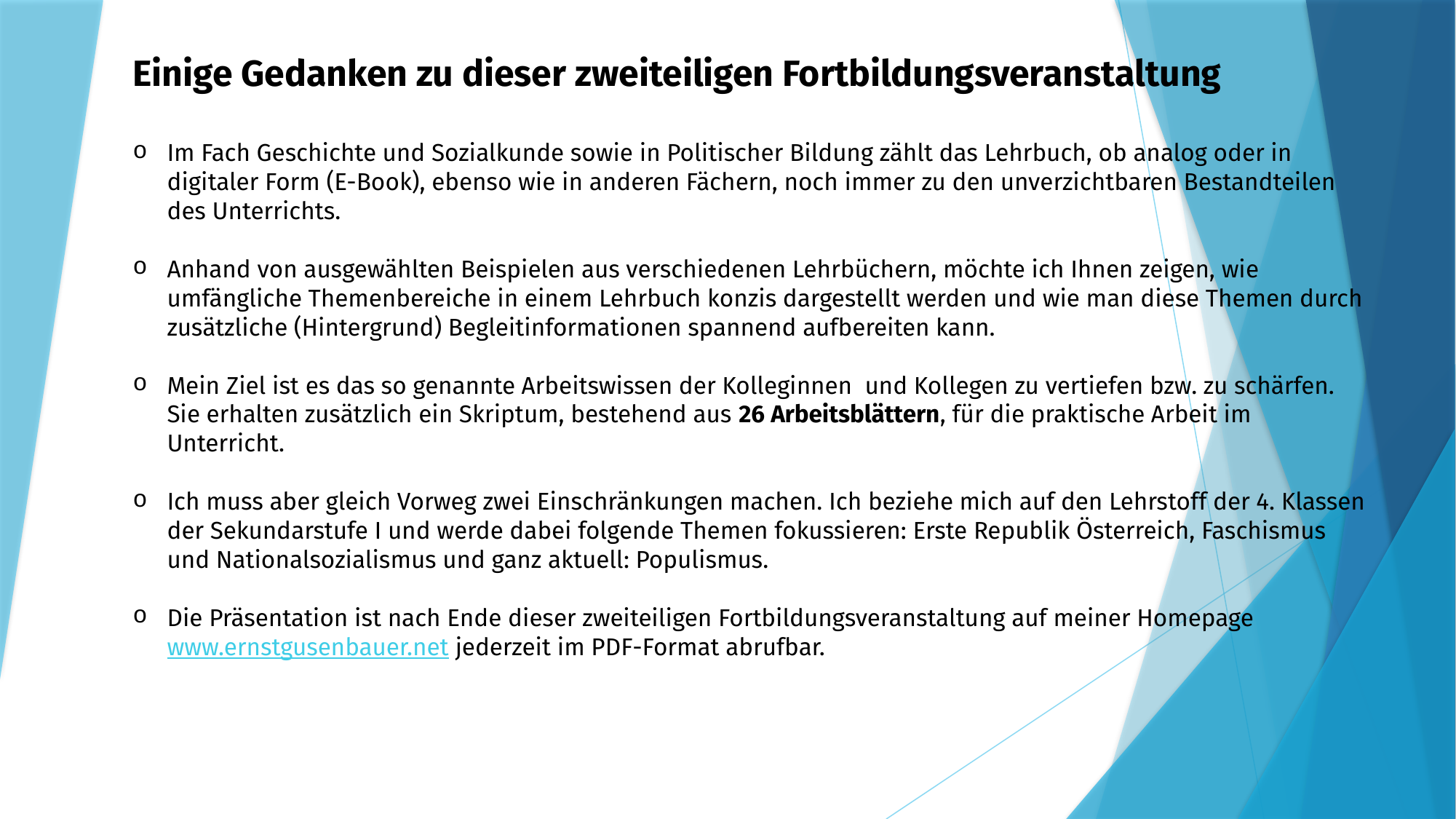

Einige Gedanken zu dieser zweiteiligen Fortbildungsveranstaltung

Im Fach Geschichte und Sozialkunde sowie in Politischer Bildung zählt das Lehrbuch, ob analog oder in digitaler Form (E-Book), ebenso wie in anderen Fächern, noch immer zu den unverzichtbaren Bestandteilen des Unterrichts.

Anhand von ausgewählten Beispielen aus verschiedenen Lehrbüchern, möchte ich Ihnen zeigen, wie umfängliche Themenbereiche in einem Lehrbuch konzis dargestellt werden und wie man diese Themen durch zusätzliche (Hintergrund) Begleitinformationen spannend aufbereiten kann.

Mein Ziel ist es das so genannte Arbeitswissen der Kolleginnen  und Kollegen zu vertiefen bzw. zu schärfen. Sie erhalten zusätzlich ein Skriptum, bestehend aus 26 Arbeitsblättern, für die praktische Arbeit im Unterricht.

Ich muss aber gleich Vorweg zwei Einschränkungen machen. Ich beziehe mich auf den Lehrstoff der 4. Klassen der Sekundarstufe I und werde dabei folgende Themen fokussieren: Erste Republik Österreich, Faschismus und Nationalsozialismus und ganz aktuell: Populismus.

Die Präsentation ist nach Ende dieser zweiteiligen Fortbildungsveranstaltung auf meiner Homepage www.ernstgusenbauer.net jederzeit im PDF-Format abrufbar.